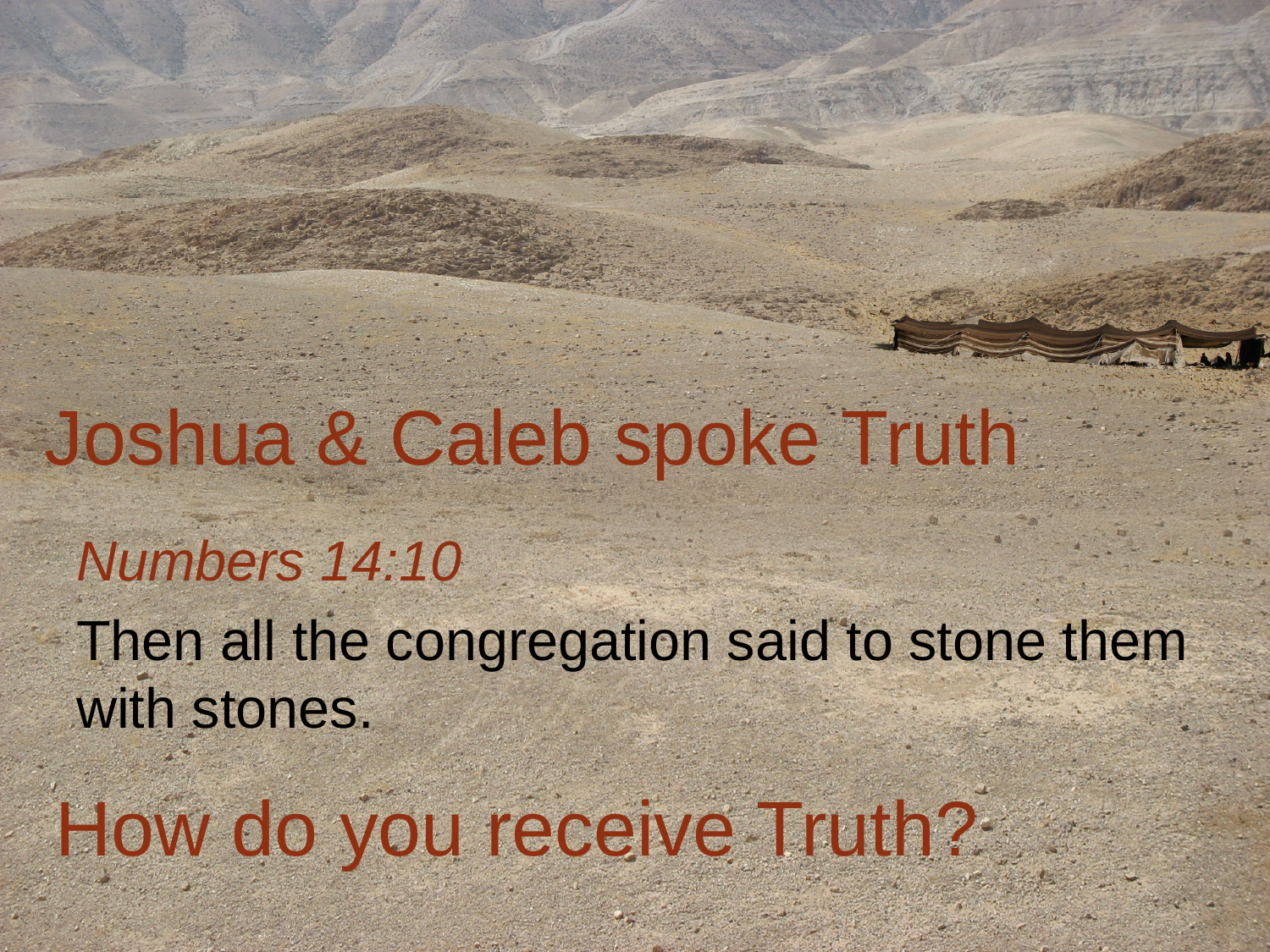

# Joshua & Caleb spoke Truth
Numbers 14:10
Then all the congregation said to stone them with stones.
How do you receive Truth?